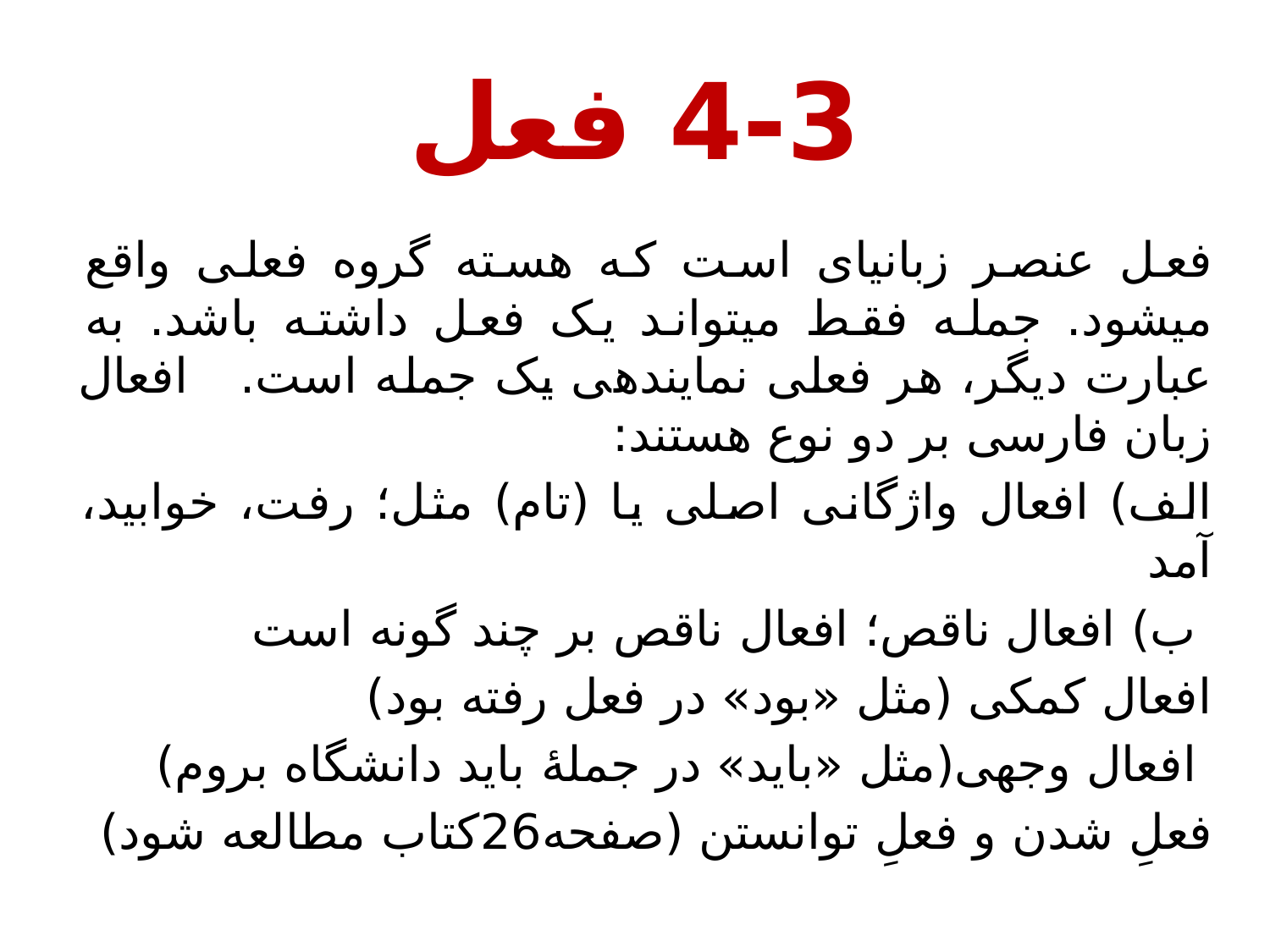

# 4-3 فعل
فعل عنصر زبانی‎ای است که هسته گروه فعلی واقع می‎شود. جمله فقط می‎تواند یک فعل داشته باشد. به عبارت دیگر، هر فعلی نماینده‎ی یک جمله است.   افعال زبان فارسی بر دو نوع هستند:
الف) افعال واژگانی اصلی یا (تام) مثل؛ رفت، خوابید، آمد
 ب) افعال ناقص؛ افعال ناقص بر چند گونه است
افعال کمکی (مثل «بود» در فعل رفته بود)
 افعال وجهی(مثل «باید» در جملۀ باید دانشگاه بروم)
فعلِ شدن و فعلِ توانستن (صفحه26کتاب مطالعه شود)